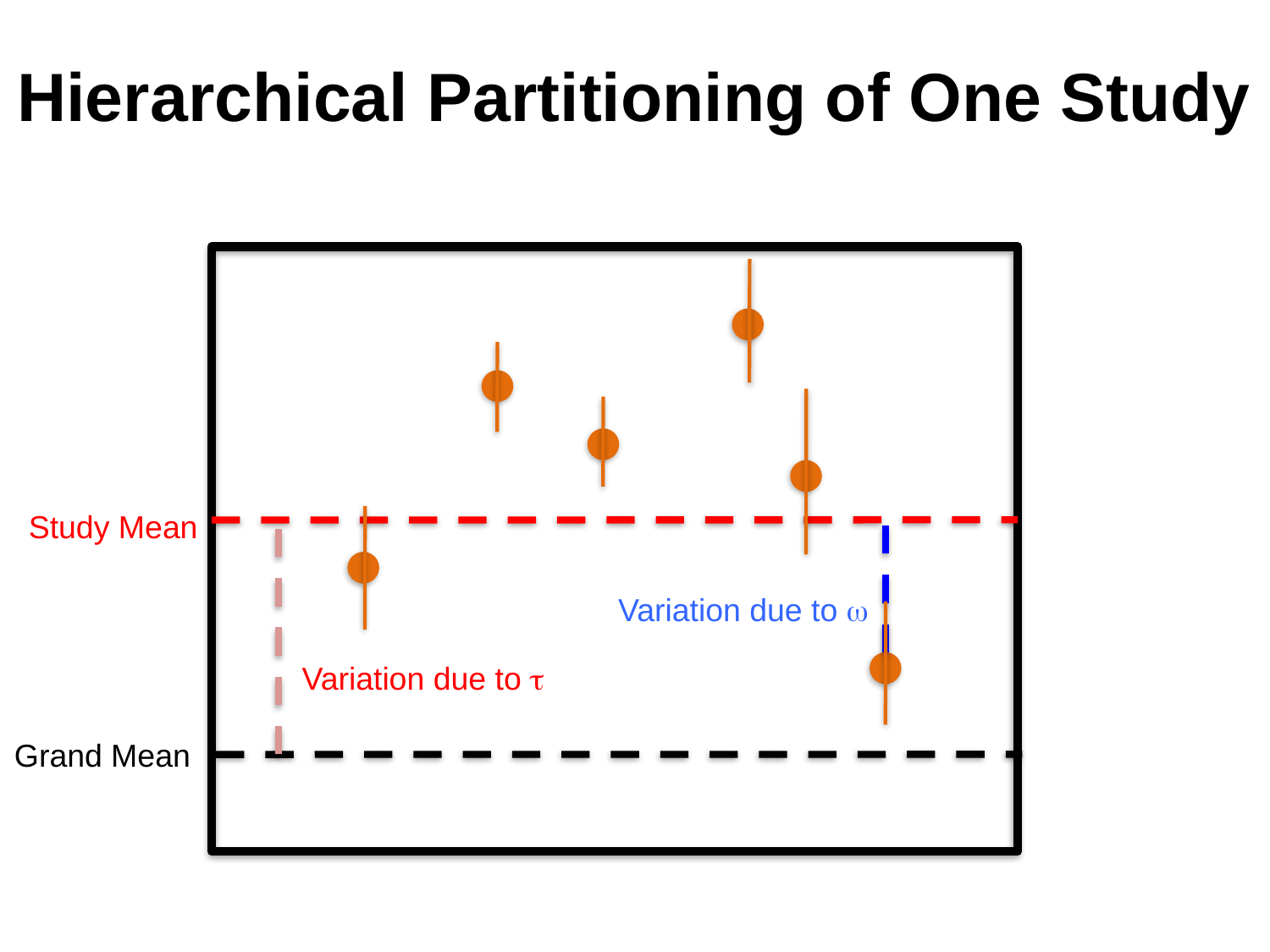

# Hierarchical Partitioning of One Study

Study Mean
Variation due to ω
Variation due to τ

Grand Mean